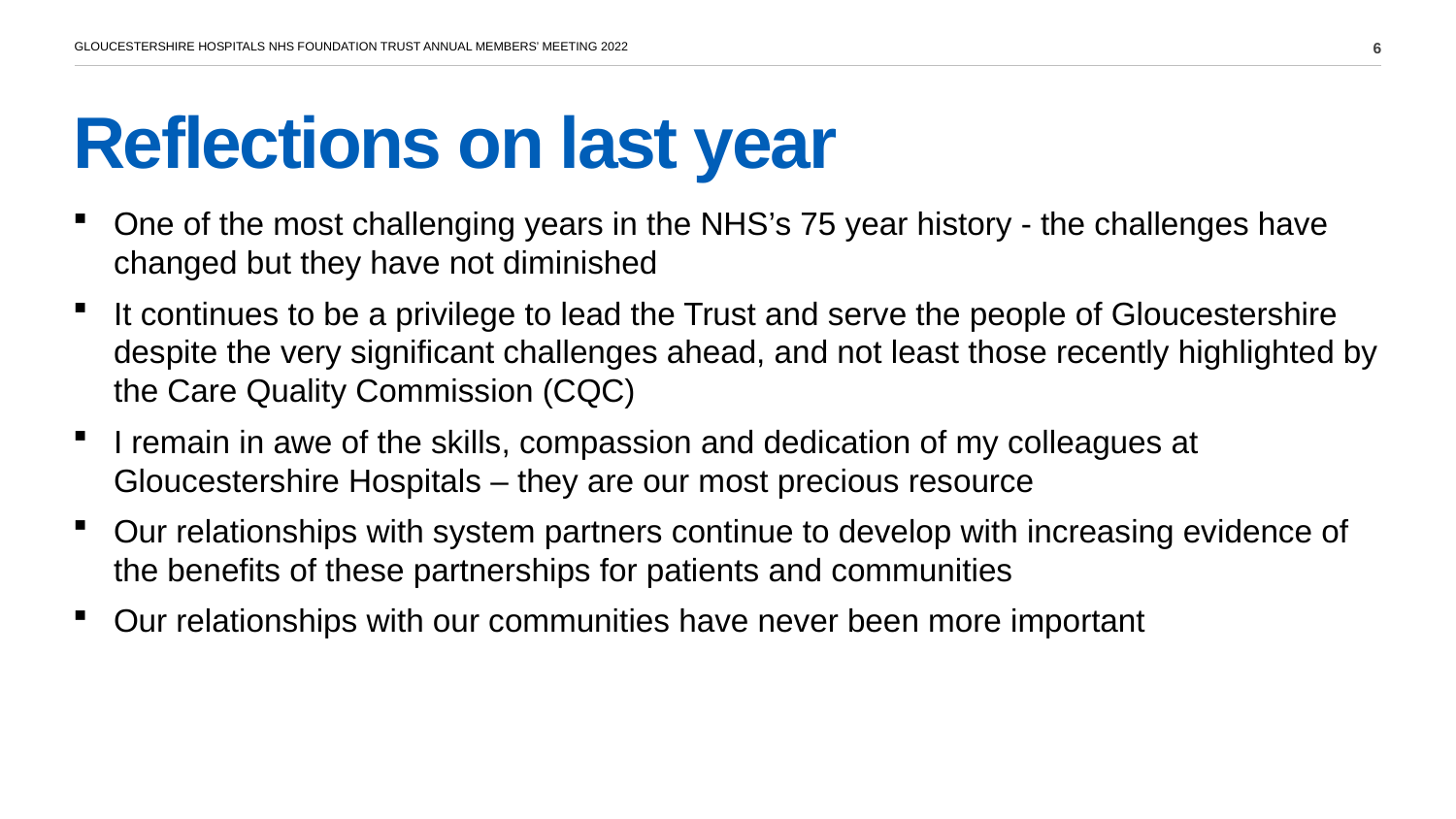

# Reflections on last year
One of the most challenging years in the NHS’s 75 year history - the challenges have changed but they have not diminished
It continues to be a privilege to lead the Trust and serve the people of Gloucestershire despite the very significant challenges ahead, and not least those recently highlighted by the Care Quality Commission (CQC)
I remain in awe of the skills, compassion and dedication of my colleagues at Gloucestershire Hospitals – they are our most precious resource
Our relationships with system partners continue to develop with increasing evidence of the benefits of these partnerships for patients and communities
Our relationships with our communities have never been more important